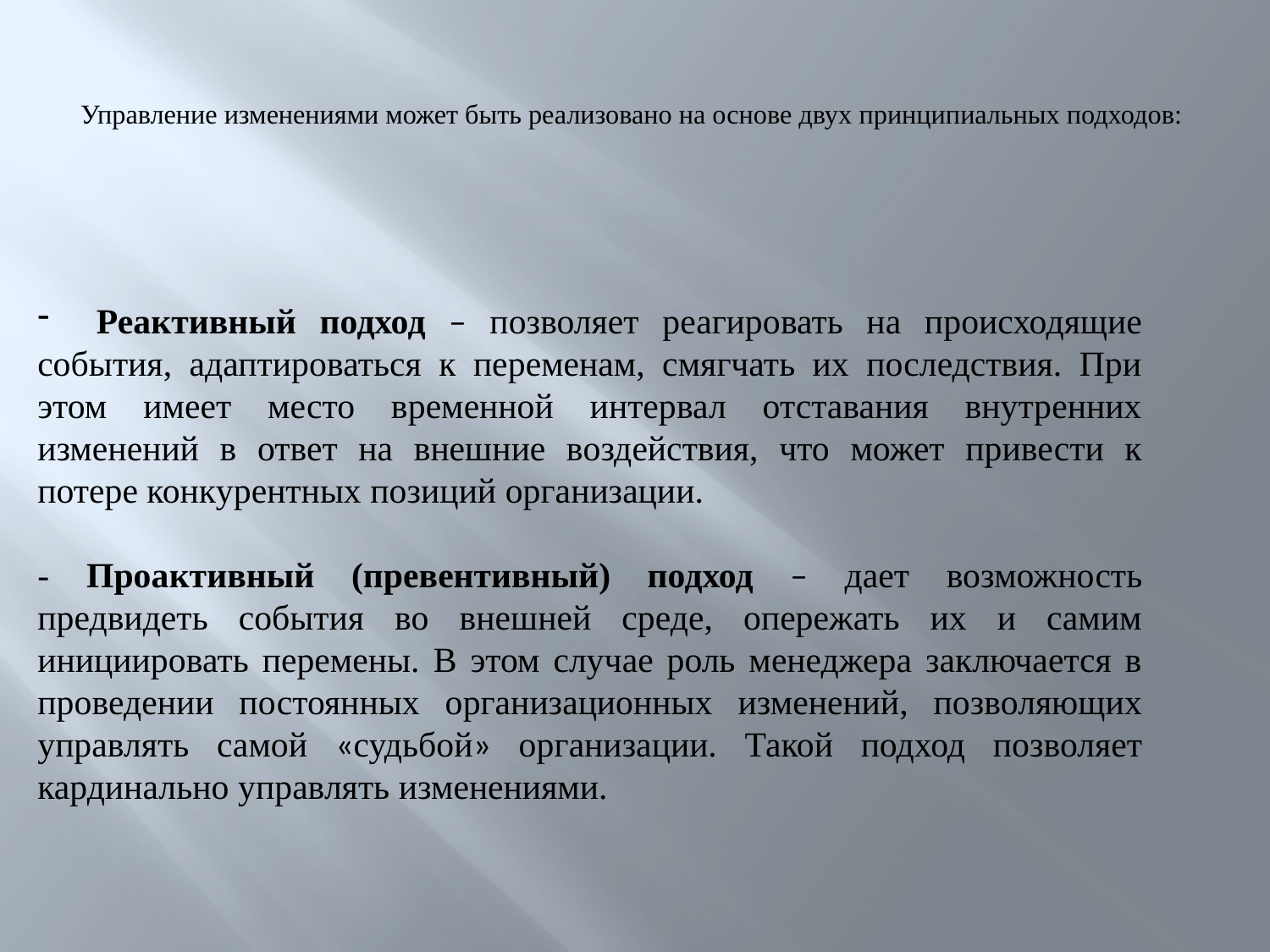

# Управление изменениями может быть реализовано на основе двух принципиальных подходов:
  Реактивный подход – позволяет реагировать на происходящие события, адаптироваться к переменам, смягчать их последствия. При этом имеет место временной интервал отставания внутренних изменений в ответ на внешние воздействия, что может привести к потере конкурентных позиций организации.

- Проактивный (превентивный) подход – дает возможность предвидеть события во внешней среде, опережать их и самим инициировать перемены. В этом случае роль менеджера заключается в проведении постоянных организационных изменений, позволяющих управлять самой «судьбой» организации. Такой подход позволяет кардинально управлять изменениями.